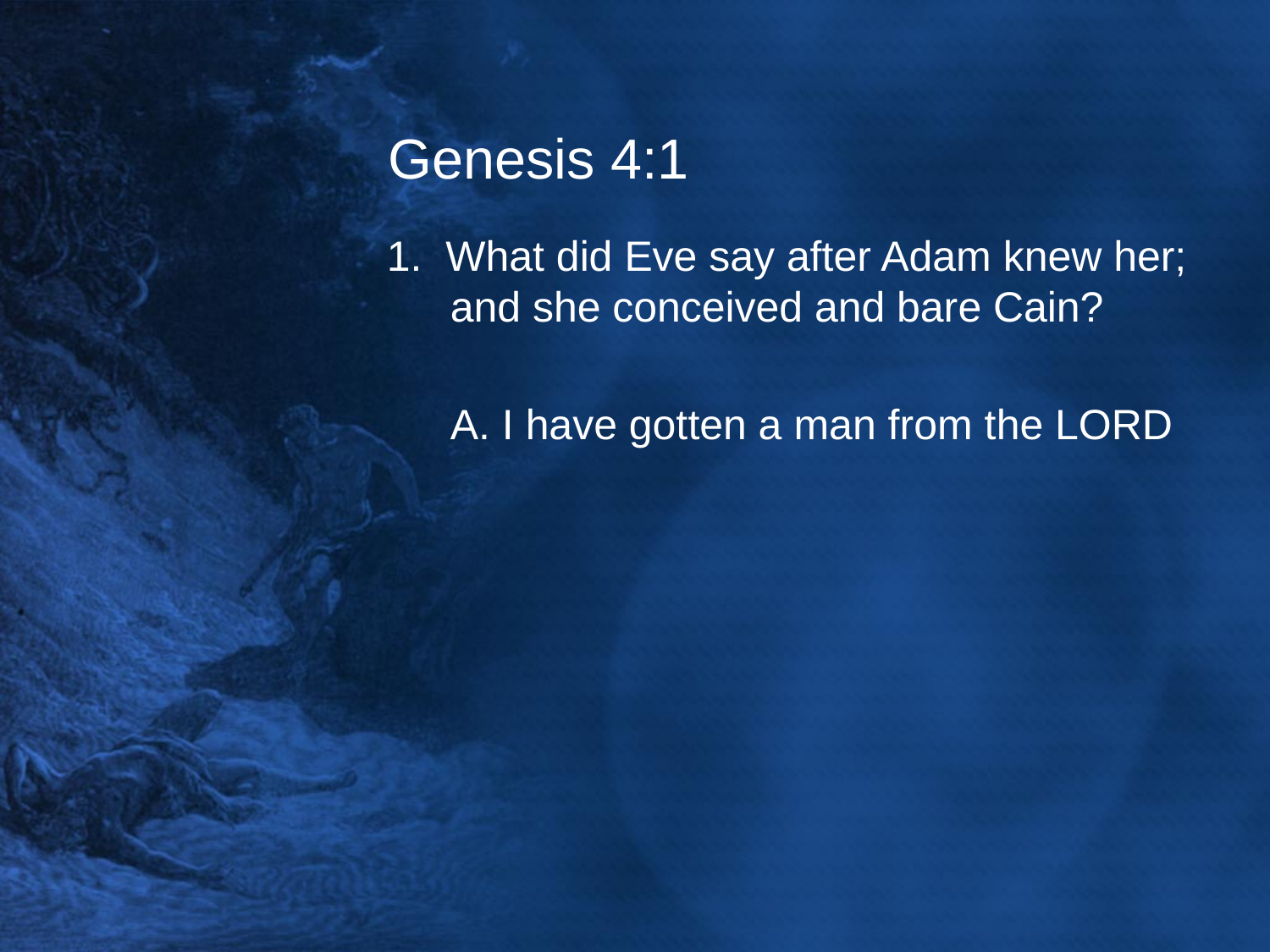

# Genesis 4:1
1.  What did Eve say after Adam knew her; and she conceived and bare Cain?

	A. I have gotten a man from the LORD